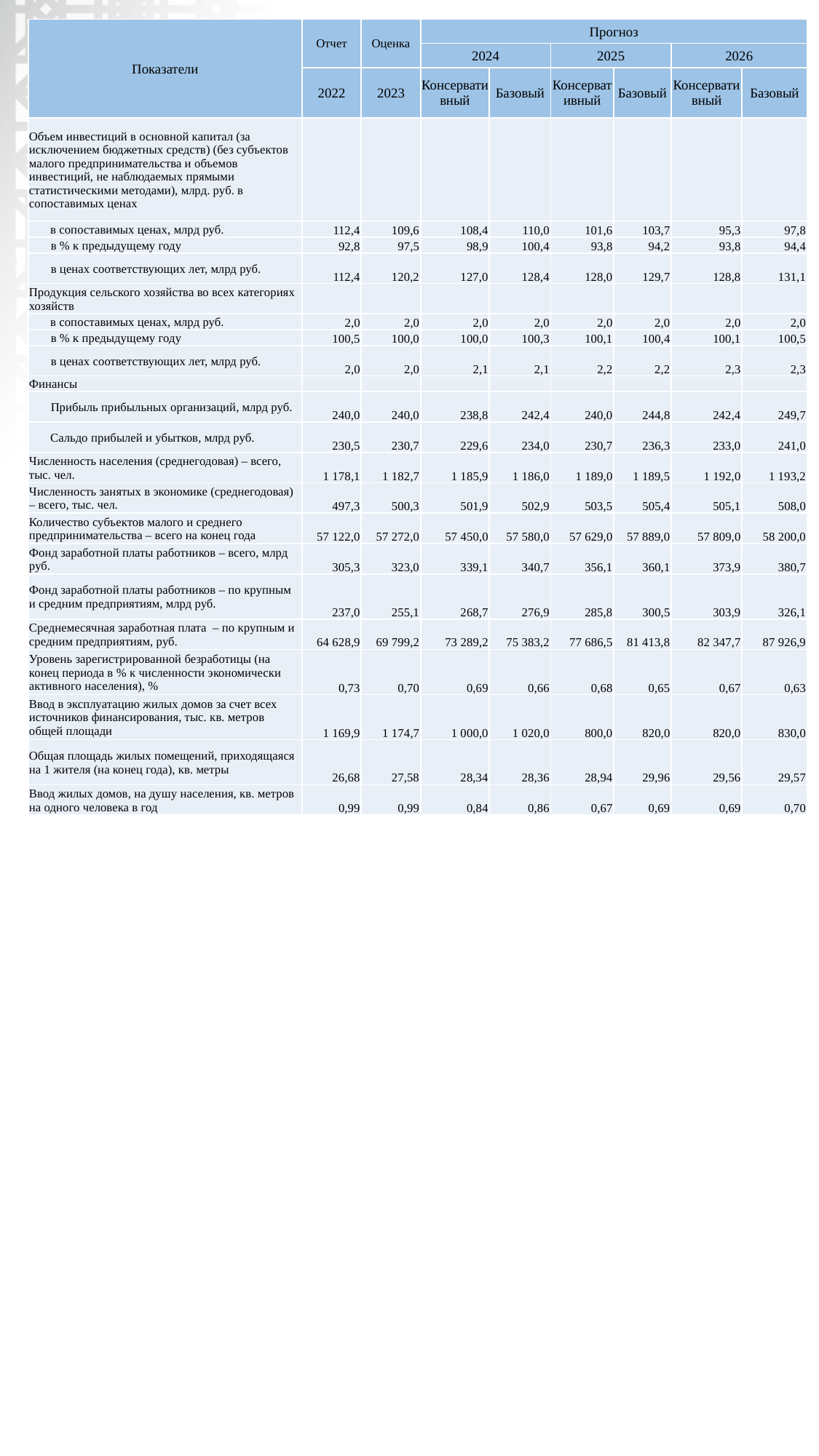

| Показатели | Отчет | Оценка | Прогноз |  |  |  |  |  |
| --- | --- | --- | --- | --- | --- | --- | --- | --- |
|  |  |  | 2024 |  | 2025 |  | 2026 |  |
|  | 2022 | 2023 | Консервативный | Базовый | Консервативный | Базовый | Консервативный | Базовый |
| Объем инвестиций в основной капитал (за исключением бюджетных средств) (без субъектов малого предпринимательства и объемов инвестиций, не наблюдаемых прямыми статистическими методами), млрд. руб. в сопоставимых ценах |  |  |  |  |  |  |  |  |
| в сопоставимых ценах, млрд руб. | 112,4 | 109,6 | 108,4 | 110,0 | 101,6 | 103,7 | 95,3 | 97,8 |
| в % к предыдущему году | 92,8 | 97,5 | 98,9 | 100,4 | 93,8 | 94,2 | 93,8 | 94,4 |
| в ценах соответствующих лет, млрд руб. | 112,4 | 120,2 | 127,0 | 128,4 | 128,0 | 129,7 | 128,8 | 131,1 |
| Продукция сельского хозяйства во всех категориях хозяйств |  |  |  |  |  |  |  |  |
| в сопоставимых ценах, млрд руб. | 2,0 | 2,0 | 2,0 | 2,0 | 2,0 | 2,0 | 2,0 | 2,0 |
| в % к предыдущему году | 100,5 | 100,0 | 100,0 | 100,3 | 100,1 | 100,4 | 100,1 | 100,5 |
| в ценах соответствующих лет, млрд руб. | 2,0 | 2,0 | 2,1 | 2,1 | 2,2 | 2,2 | 2,3 | 2,3 |
| Финансы |  |  |  |  |  |  |  |  |
| Прибыль прибыльных организаций, млрд руб. | 240,0 | 240,0 | 238,8 | 242,4 | 240,0 | 244,8 | 242,4 | 249,7 |
| Сальдо прибылей и убытков, млрд руб. | 230,5 | 230,7 | 229,6 | 234,0 | 230,7 | 236,3 | 233,0 | 241,0 |
| Численность населения (среднегодовая) – всего, тыс. чел. | 1 178,1 | 1 182,7 | 1 185,9 | 1 186,0 | 1 189,0 | 1 189,5 | 1 192,0 | 1 193,2 |
| Численность занятых в экономике (среднегодовая) – всего, тыс. чел. | 497,3 | 500,3 | 501,9 | 502,9 | 503,5 | 505,4 | 505,1 | 508,0 |
| Количество субъектов малого и среднего предпринимательства – всего на конец года | 57 122,0 | 57 272,0 | 57 450,0 | 57 580,0 | 57 629,0 | 57 889,0 | 57 809,0 | 58 200,0 |
| Фонд заработной платы работников – всего, млрд руб. | 305,3 | 323,0 | 339,1 | 340,7 | 356,1 | 360,1 | 373,9 | 380,7 |
| Фонд заработной платы работников – по крупным и средним предприятиям, млрд руб. | 237,0 | 255,1 | 268,7 | 276,9 | 285,8 | 300,5 | 303,9 | 326,1 |
| Среднемесячная заработная плата – по крупным и средним предприятиям, руб. | 64 628,9 | 69 799,2 | 73 289,2 | 75 383,2 | 77 686,5 | 81 413,8 | 82 347,7 | 87 926,9 |
| Уровень зарегистрированной безработицы (на конец периода в % к численности экономически активного населения), % | 0,73 | 0,70 | 0,69 | 0,66 | 0,68 | 0,65 | 0,67 | 0,63 |
| Ввод в эксплуатацию жилых домов за счет всех источников финансирования, тыс. кв. метров общей площади | 1 169,9 | 1 174,7 | 1 000,0 | 1 020,0 | 800,0 | 820,0 | 820,0 | 830,0 |
| Общая площадь жилых помещений, приходящаяся на 1 жителя (на конец года), кв. метры | 26,68 | 27,58 | 28,34 | 28,36 | 28,94 | 29,96 | 29,56 | 29,57 |
| Ввод жилых домов, на душу населения, кв. метров на одного человека в год | 0,99 | 0,99 | 0,84 | 0,86 | 0,67 | 0,69 | 0,69 | 0,70 |